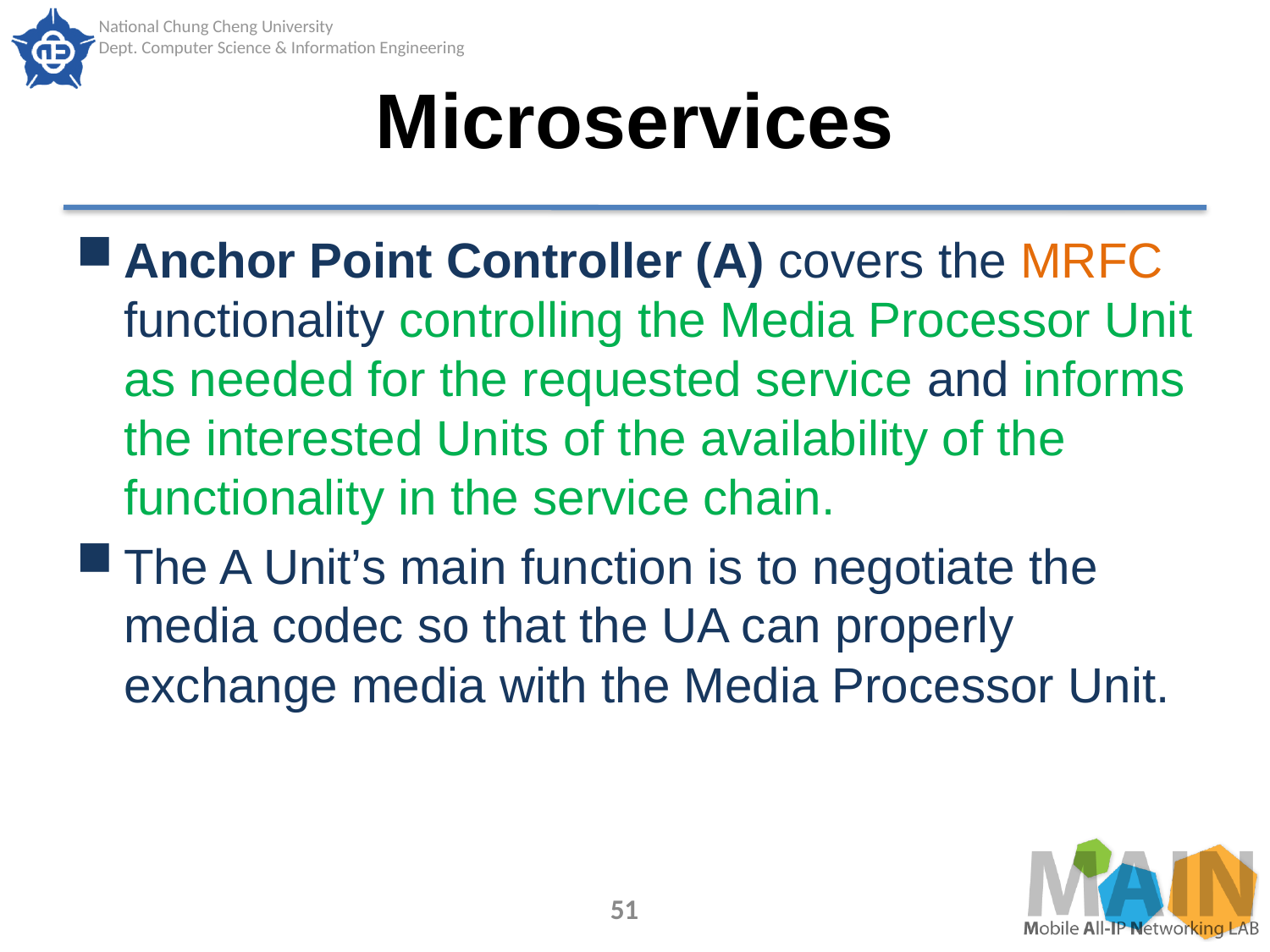

# Microservices
Anchor Point Controller (A) covers the MRFC functionality controlling the Media Processor Unit as needed for the requested service and informs the interested Units of the availability of the functionality in the service chain.
The A Unit’s main function is to negotiate the media codec so that the UA can properly exchange media with the Media Processor Unit.
51